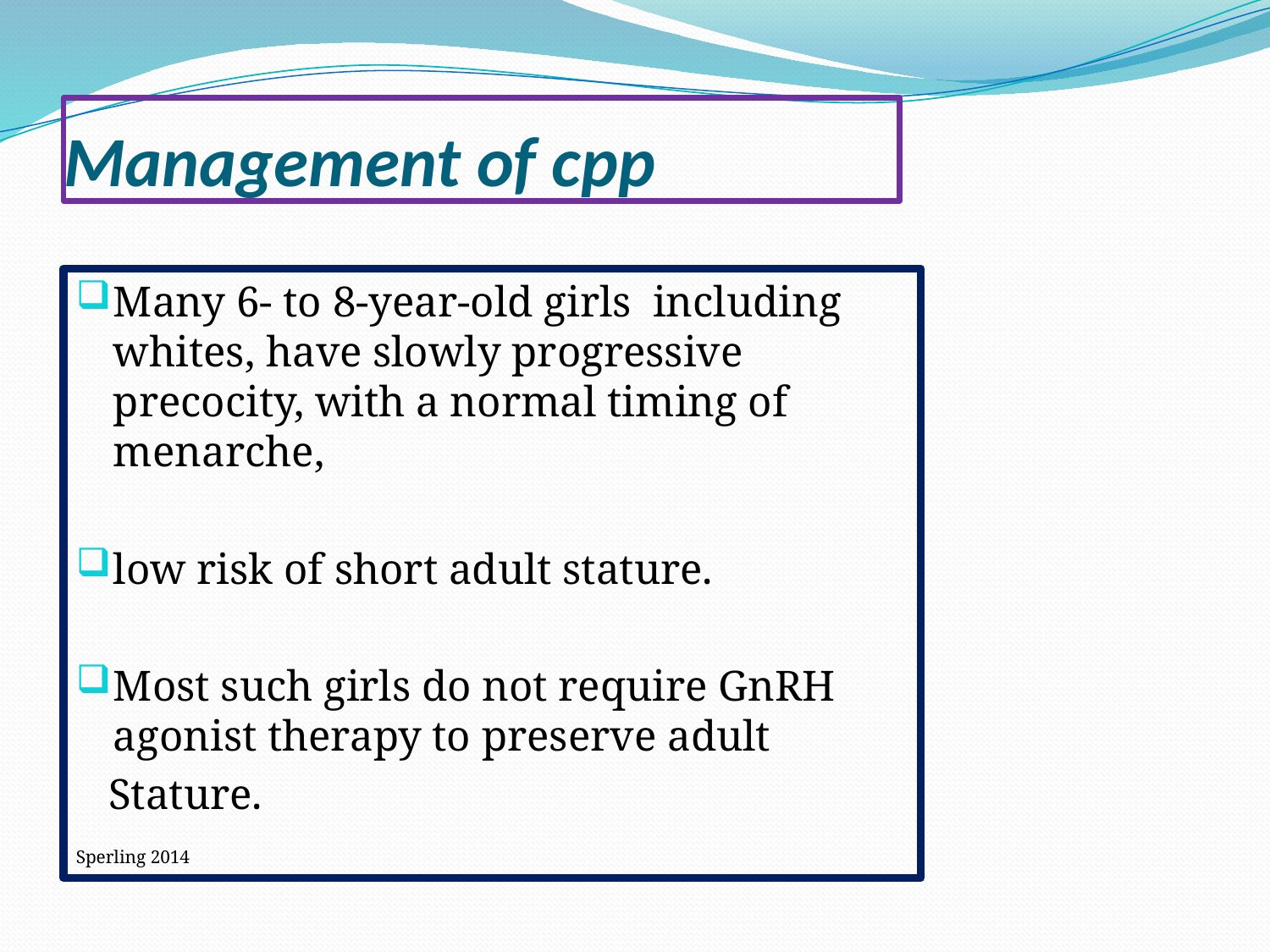

# Management of cpp
Many 6- to 8-year-old girls  including whites, have slowly progressive precocity, with a normal timing of menarche,

low risk of short adult stature.

Most such girls do not require GnRH agonist therapy to preserve adult
   Stature.

Sperling 2014